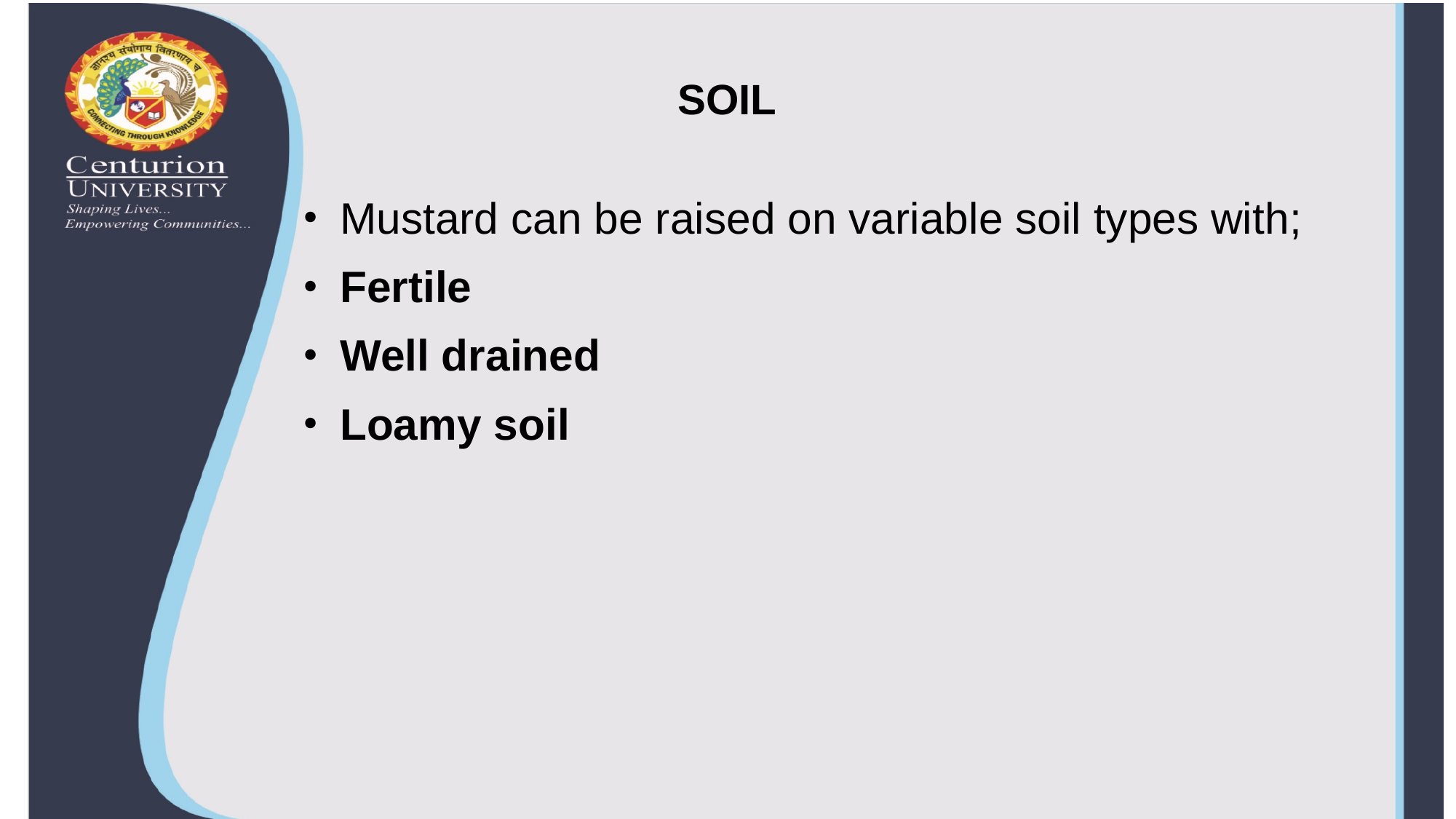

# SOIL
Mustard can be raised on variable soil types with;
Fertile
Well drained
Loamy soil